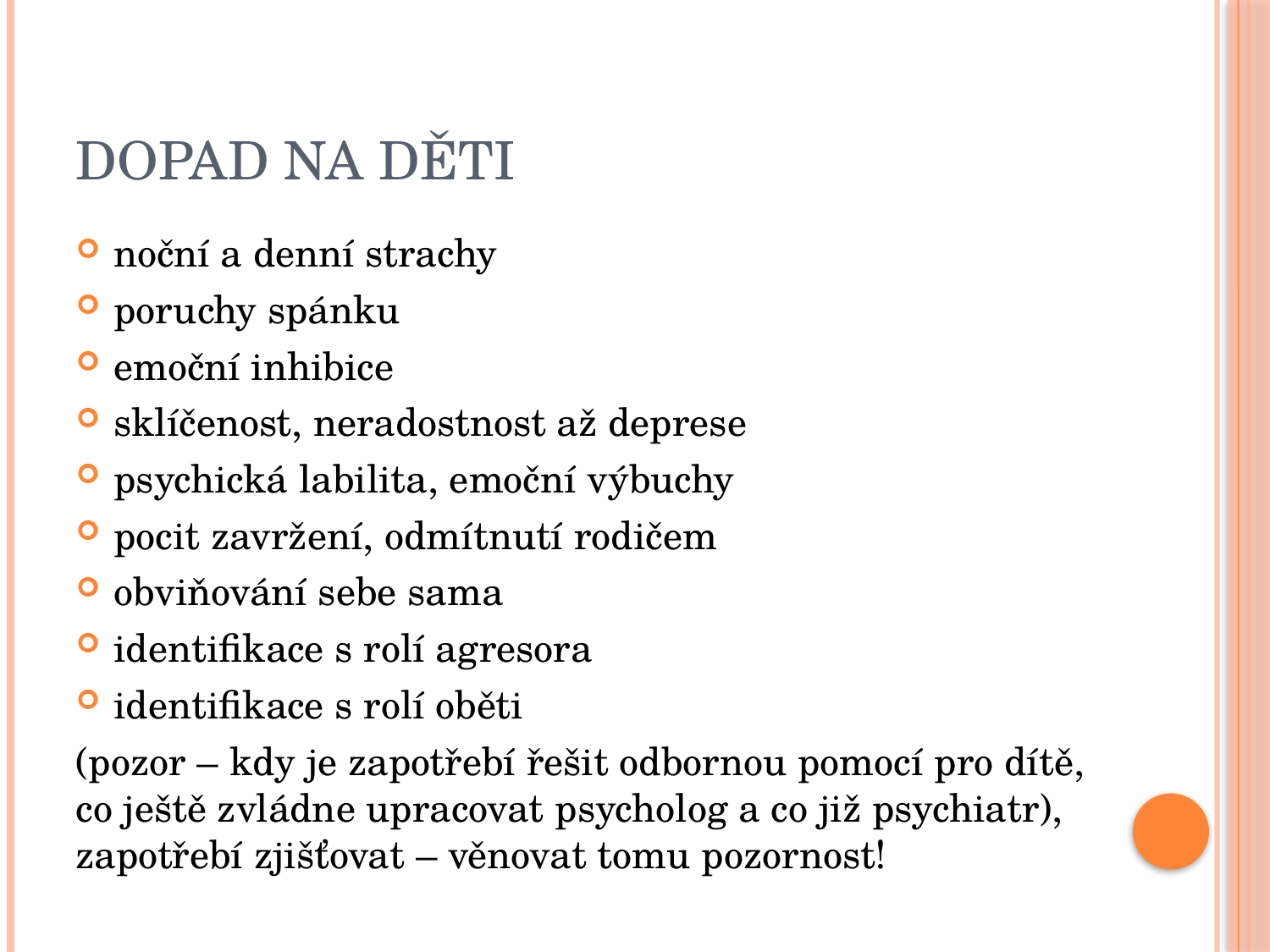

# Dopad na děti
noční a denní strachy
poruchy spánku
emoční inhibice
sklíčenost, neradostnost až deprese
psychická labilita, emoční výbuchy
pocit zavržení, odmítnutí rodičem
obviňování sebe sama
identifikace s rolí agresora
identifikace s rolí oběti
(pozor – kdy je zapotřebí řešit odbornou pomocí pro dítě, co ještě zvládne upracovat psycholog a co již psychiatr), zapotřebí zjišťovat – věnovat tomu pozornost!